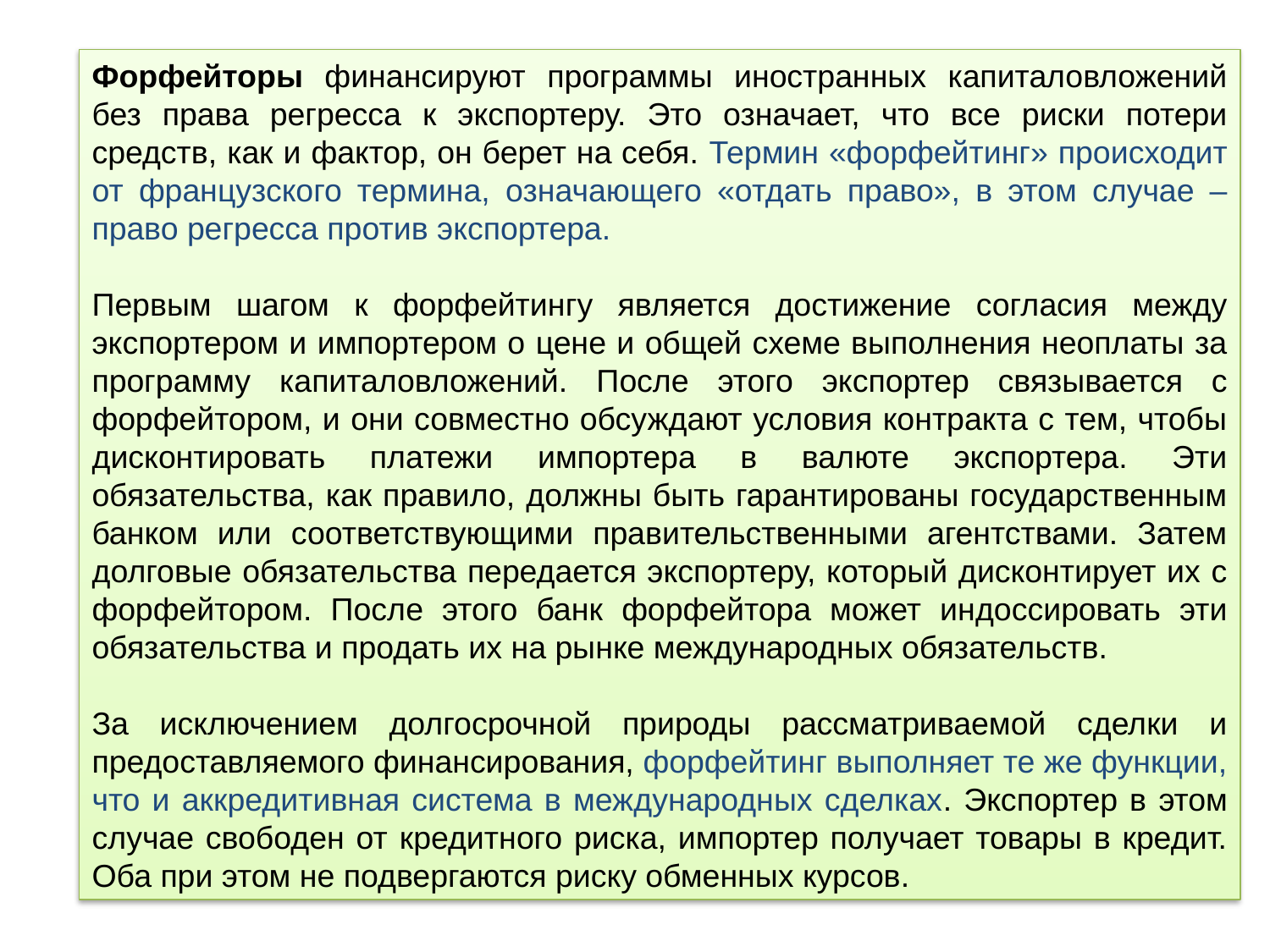

Форфейторы финансируют программы иностранных капиталовложений без права регресса к экспортеру. Это означает, что все риски потери средств, как и фактор, он берет на себя. Термин «форфейтинг» происходит от французского термина, означающего «отдать право», в этом случае – право регресса против экспортера.

Первым шагом к форфейтингу является достижение согласия между экспортером и импортером о цене и общей схеме выполнения неоплаты за программу капиталовложений. После этого экспортер связывается с форфейтором, и они совместно обсуждают условия контракта с тем, чтобы дисконтировать платежи импортера в валюте экспортера. Эти обязательства, как правило, должны быть гарантированы государственным банком или соответствующими правительственными агентствами. Затем долговые обязательства передается экспортеру, который дисконтирует их с форфейтором. После этого банк форфейтора может индоссировать эти обязательства и продать их на рынке международных обязательств.

За исключением долгосрочной природы рассматриваемой сделки и предоставляемого финансирования, форфейтинг выполняет те же функции, что и аккредитивная система в международных сделках. Экспортер в этом случае свободен от кредитного риска, импортер получает товары в кредит. Оба при этом не подвергаются риску обменных курсов.